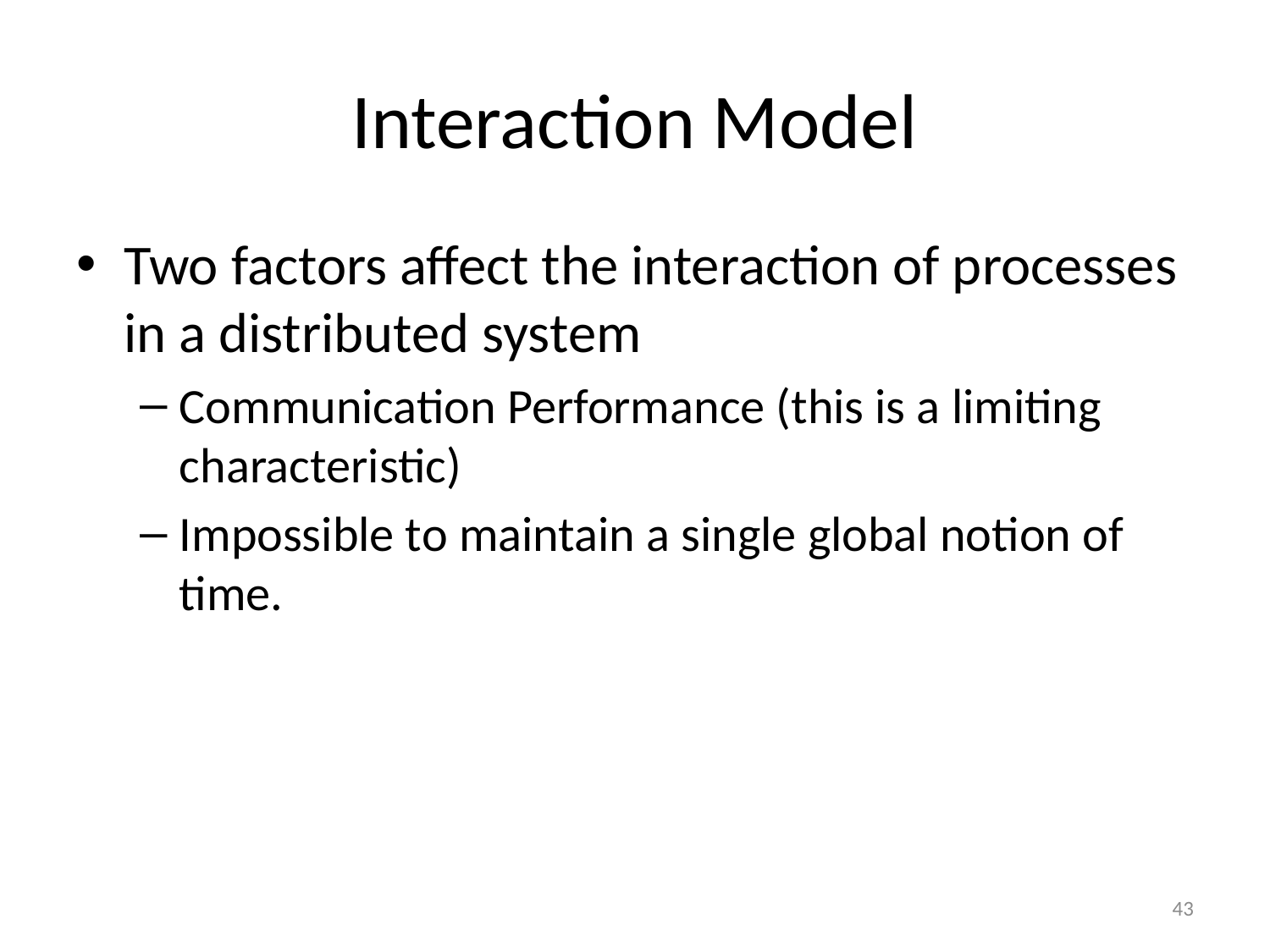

# Interaction Model
Two factors affect the interaction of processes in a distributed system
Communication Performance (this is a limiting characteristic)
Impossible to maintain a single global notion of time.
43